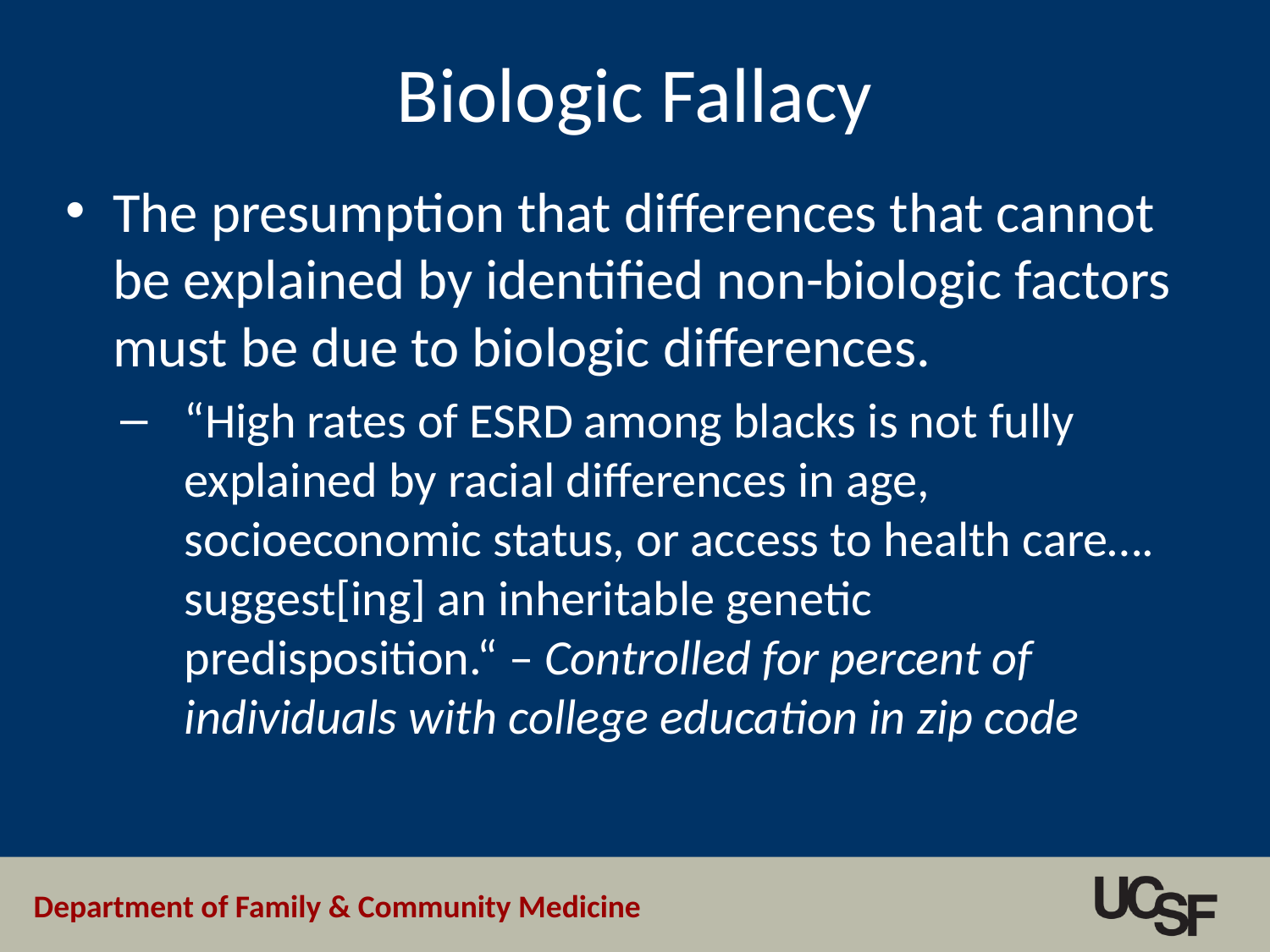

# Biologic Fallacy
The presumption that differences that cannot be explained by identified non-biologic factors must be due to biologic differences.
“High rates of ESRD among blacks is not fully explained by racial differences in age, socioeconomic status, or access to health care…. suggest[ing] an inheritable genetic predisposition.“ – Controlled for percent of individuals with college education in zip code